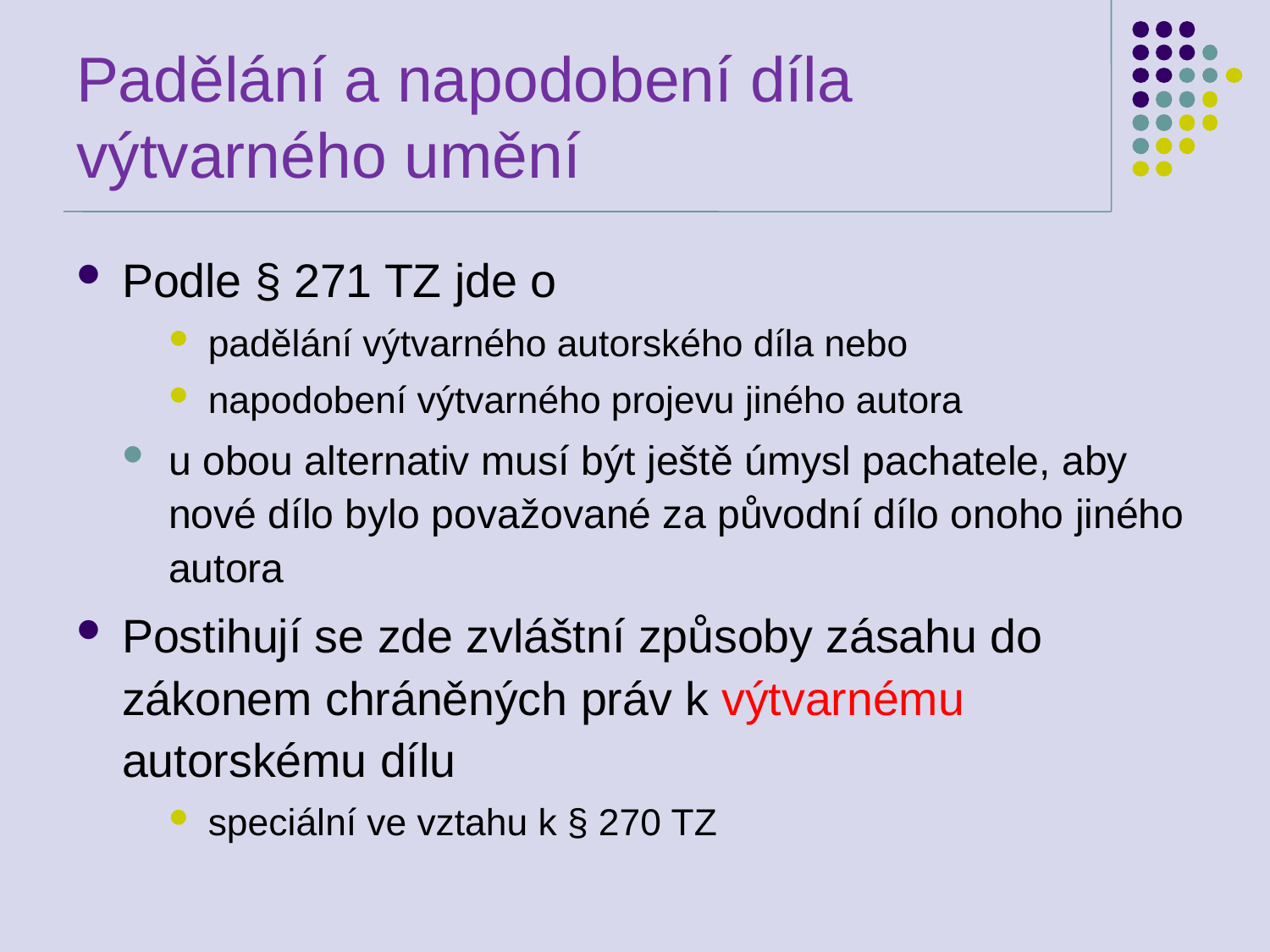

# Padělání a napodobení díla výtvarného umění
Podle § 271 TZ jde o
padělání výtvarného autorského díla nebo
napodobení výtvarného projevu jiného autora
u obou alternativ musí být ještě úmysl pachatele, aby nové dílo bylo považované za původní dílo onoho jiného autora
Postihují se zde zvláštní způsoby zásahu do zákonem chráněných práv k výtvarnému autorskému dílu
speciální ve vztahu k § 270 TZ